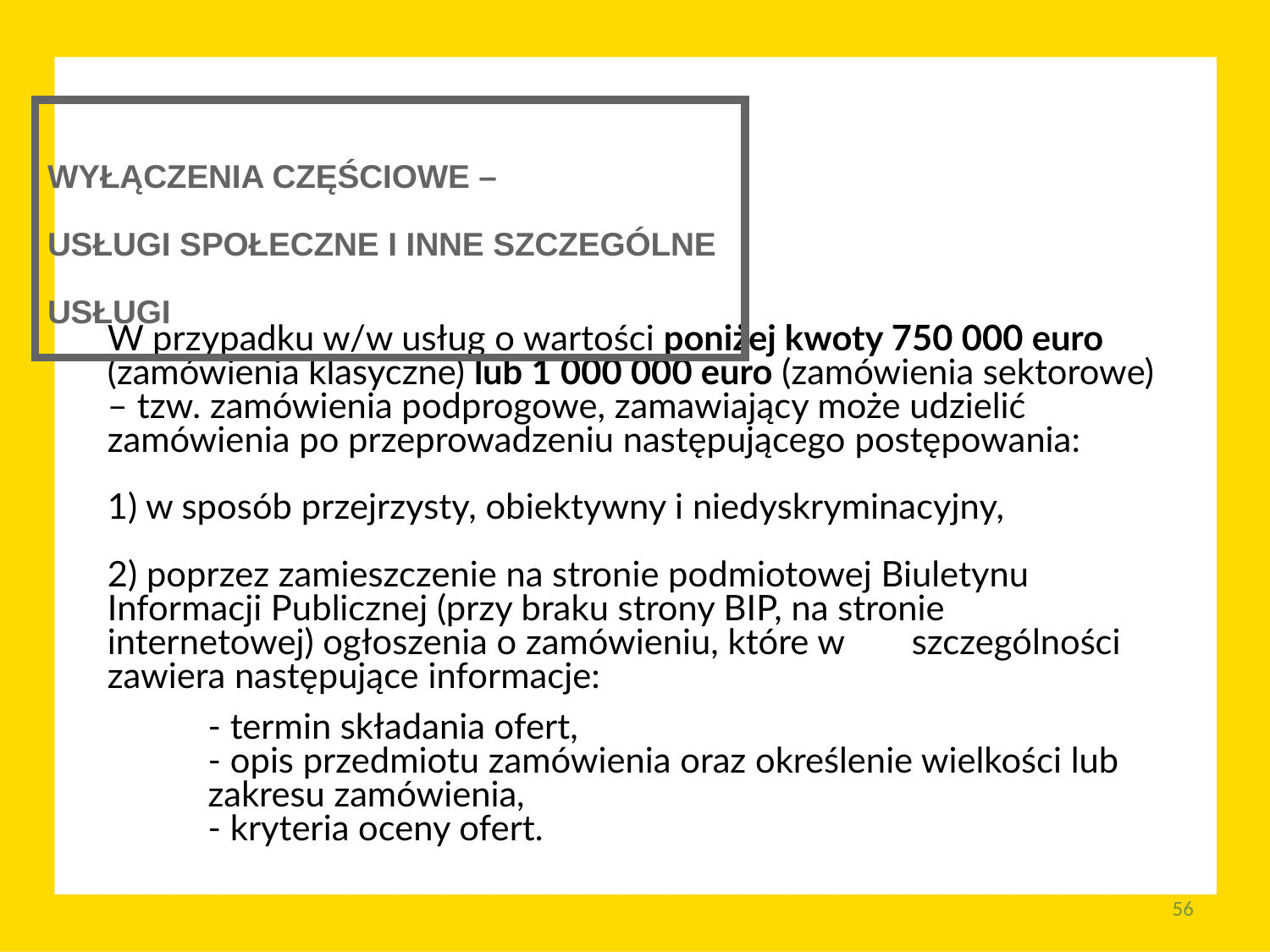

WYŁĄCZENIA CZĘŚCIOWE –
USŁUGI SPOŁECZNE I INNE SZCZEGÓLNE USŁUGI

W przypadku w/w usług o wartości poniżej kwoty 750 000 euro (zamówienia klasyczne) lub 1 000 000 euro (zamówienia sektorowe) – tzw. zamówienia podprogowe, zamawiający może udzielić zamówienia po przeprowadzeniu następującego postępowania:
1) w sposób przejrzysty, obiektywny i niedyskryminacyjny,
2) poprzez zamieszczenie na stronie podmiotowej Biuletynu 	Informacji Publicznej (przy braku strony BIP, na stronie 	internetowej) ogłoszenia o zamówieniu, które w 	szczególności zawiera następujące informacje:
	- termin składania ofert,
	- opis przedmiotu zamówienia oraz określenie wielkości lub 	zakresu zamówienia,
	- kryteria oceny ofert.
56